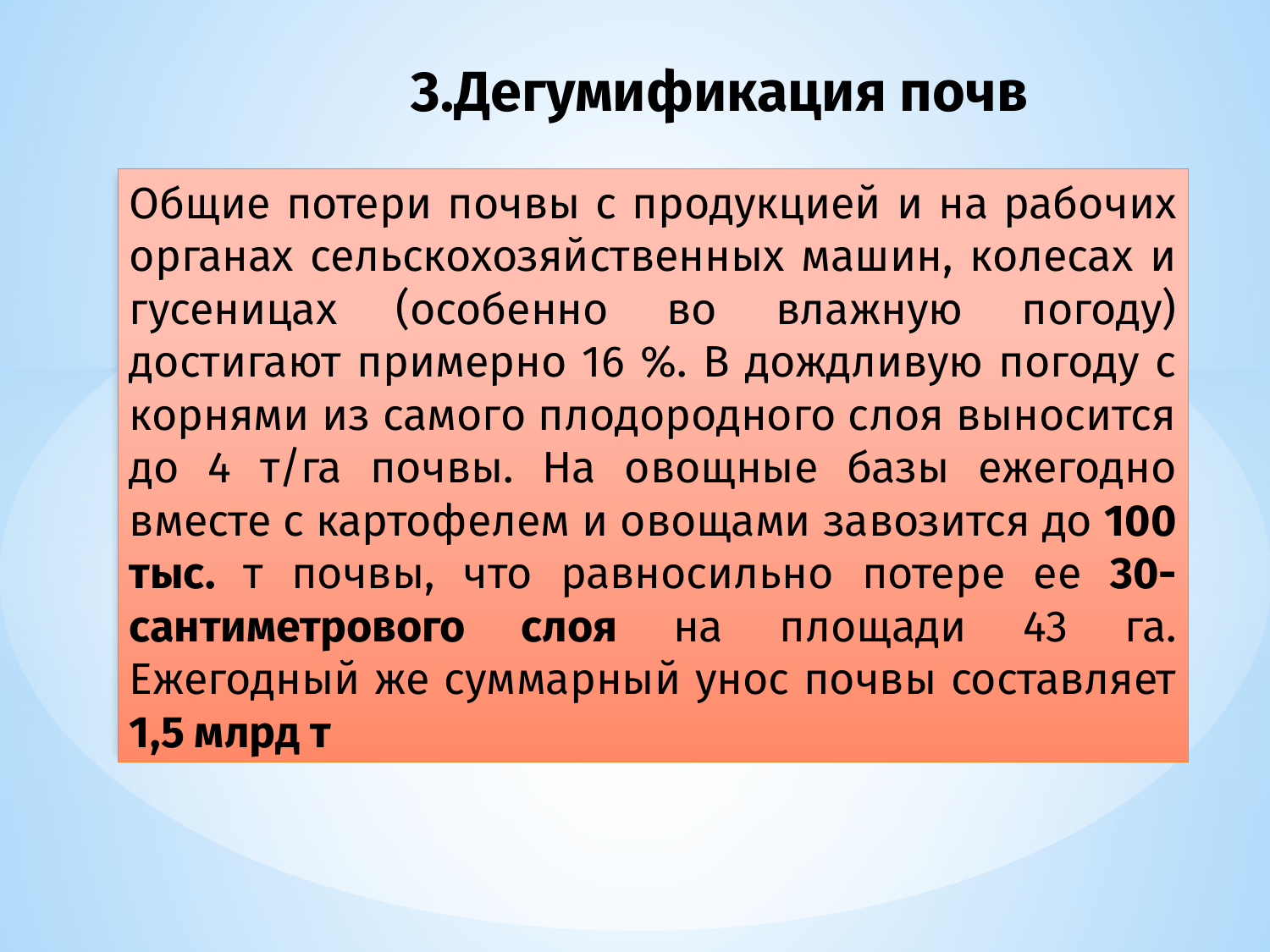

# 3.Дегумификация почв
Общие потери почвы с продукцией и на рабочих органах сельскохозяйственных машин, колесах и гусеницах (особенно во влажную погоду) достигают примерно 16 %. В дождливую погоду с корнями из самого плодородного слоя выносится до 4 т/га почвы. На овощные базы ежегодно вместе с картофелем и овощами завозится до 100 тыс. т почвы, что равносильно потере ее 30-сантиметрового слоя на площади 43 га. Ежегодный же суммарный унос почвы составляет 1,5 млрд т